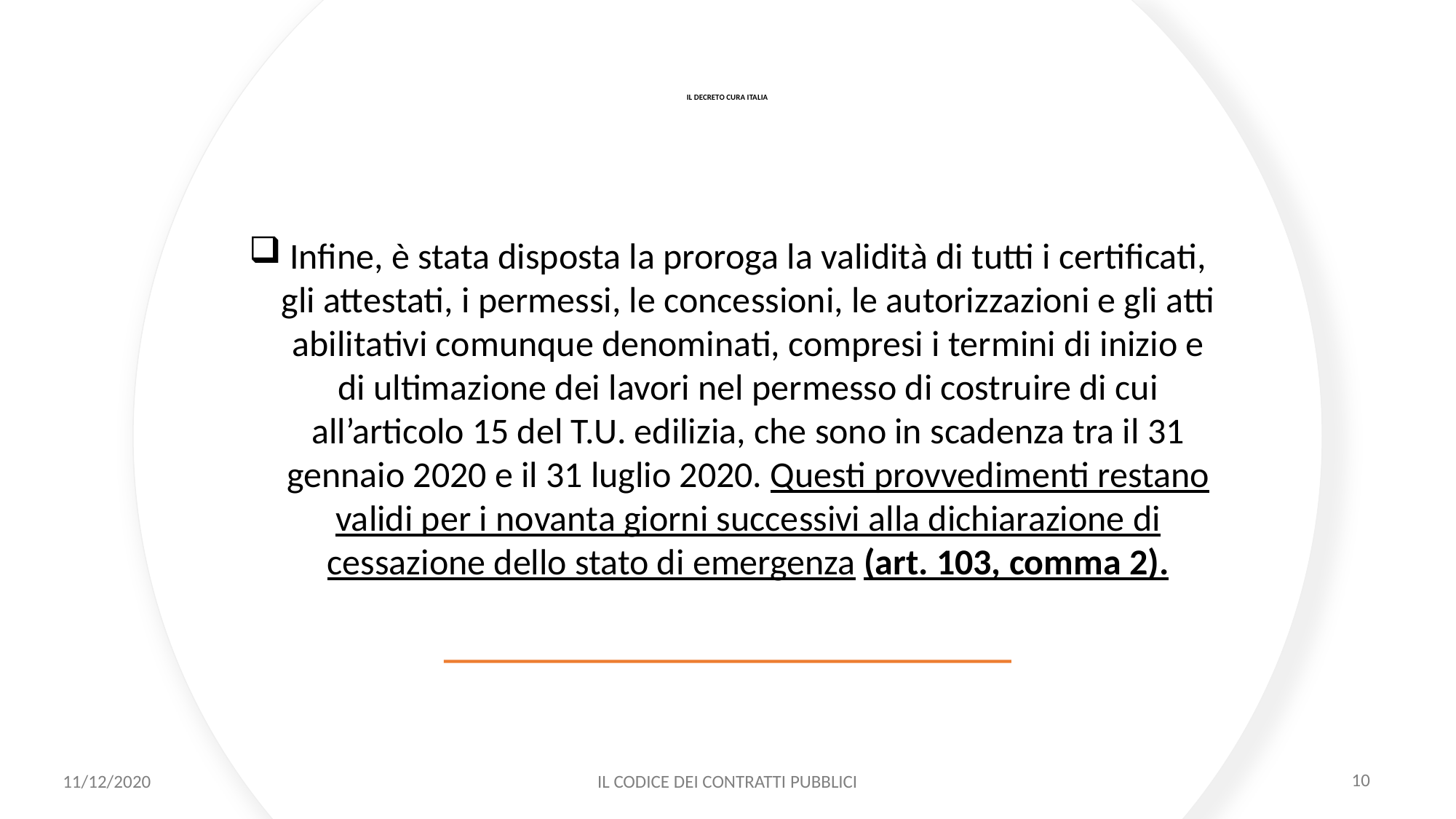

# IL DECRETO CURA ITALIA
Infine, è stata disposta la proroga la validità di tutti i certificati, gli attestati, i permessi, le concessioni, le autorizzazioni e gli atti abilitativi comunque denominati, compresi i termini di inizio e di ultimazione dei lavori nel permesso di costruire di cui all’articolo 15 del T.U. edilizia, che sono in scadenza tra il 31 gennaio 2020 e il 31 luglio 2020. Questi provvedimenti restano validi per i novanta giorni successivi alla dichiarazione di cessazione dello stato di emergenza (art. 103, comma 2).

11/12/2020
IL CODICE DEI CONTRATTI PUBBLICI
10